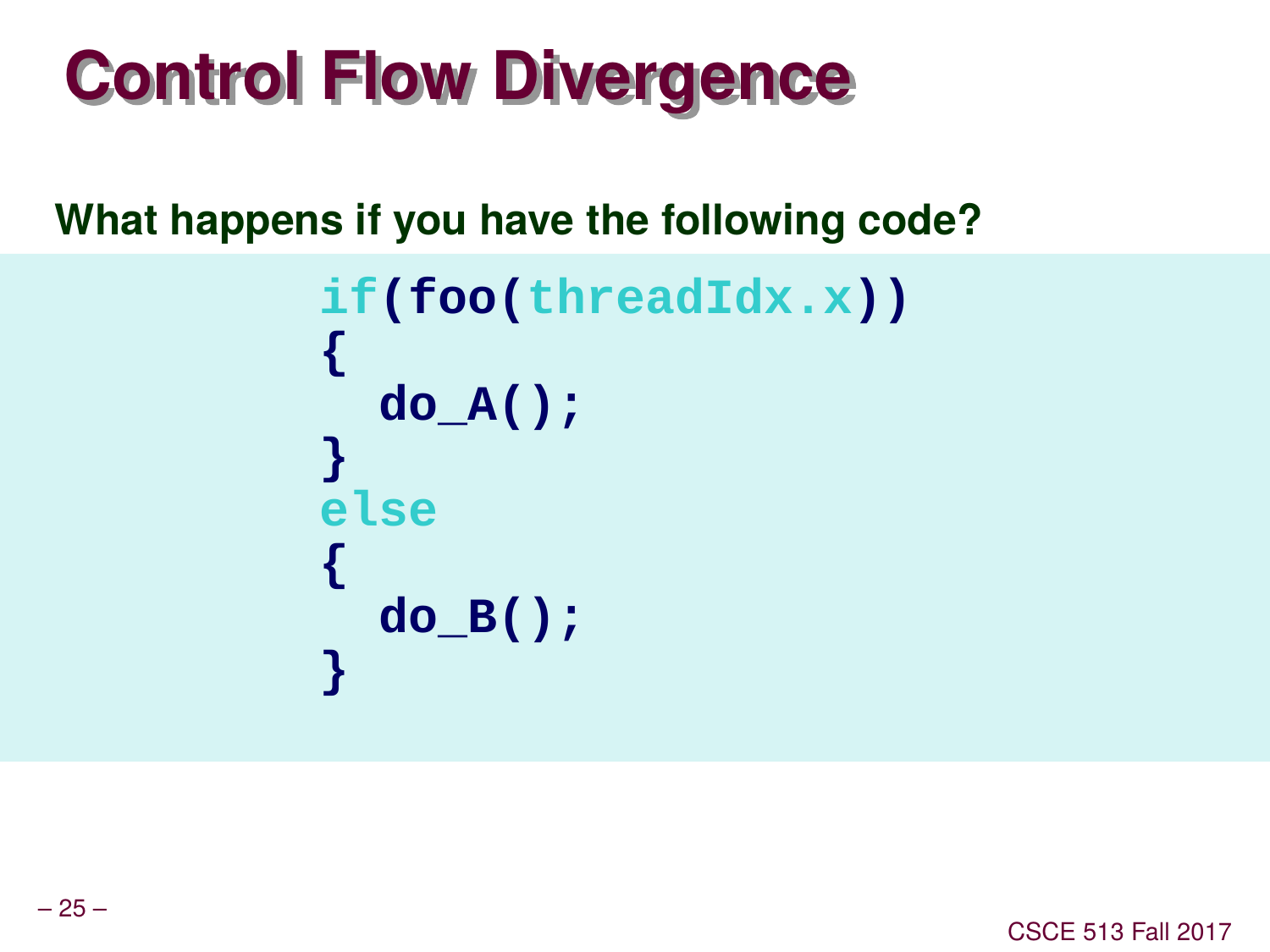

# Control Flow Divergence
What happens if you have the following code?

if(foo(threadIdx.x))
{
  do_A();
}
else
{
  do_B();
}